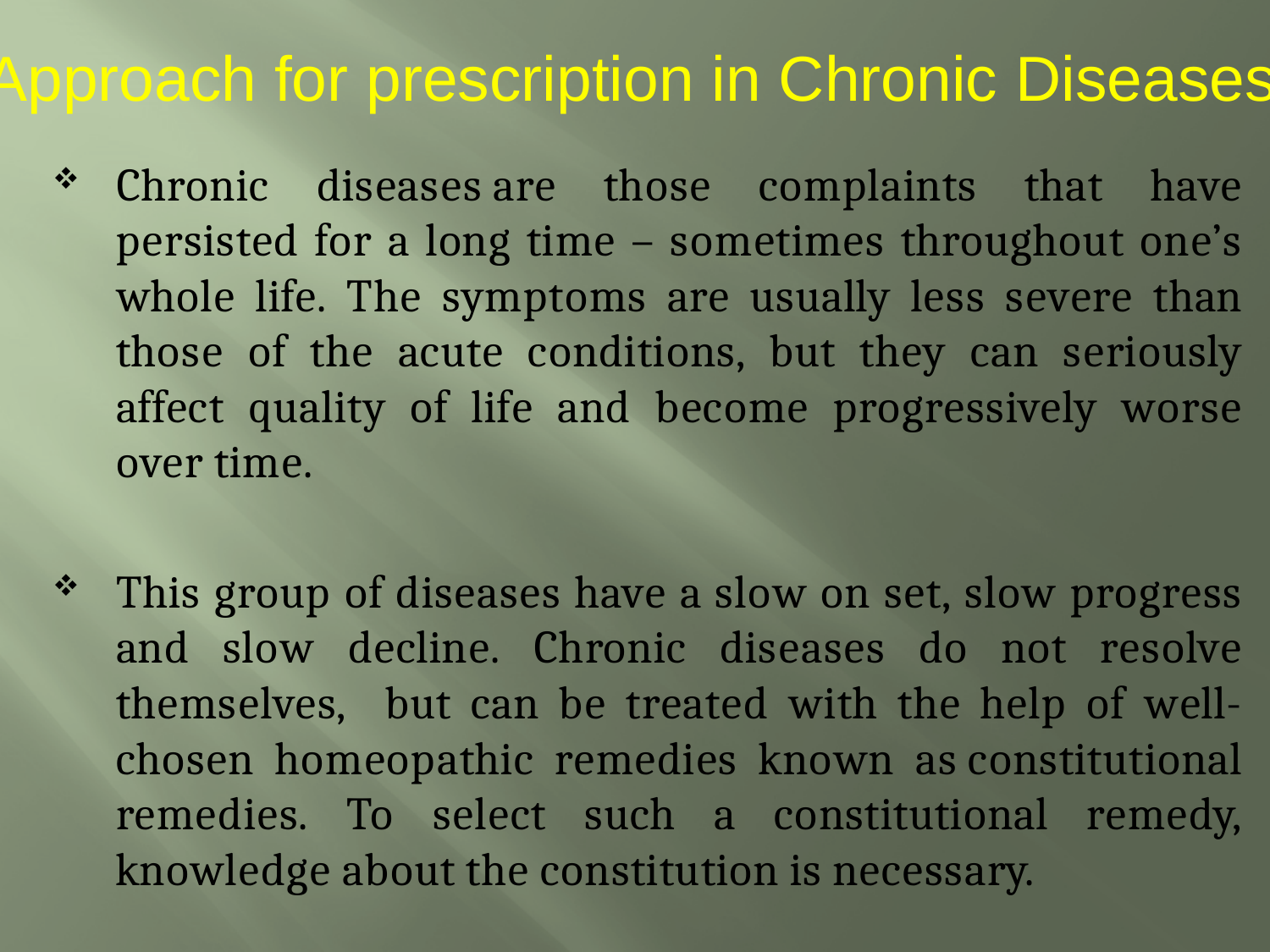

Approach for prescription in Chronic Diseases
Chronic diseases are those complaints that have persisted for a long time – sometimes throughout one’s whole life. The symptoms are usually less severe than those of the acute conditions, but they can seriously affect quality of life and become progressively worse over time.

This group of diseases have a slow on set, slow progress and slow decline. Chronic diseases do not resolve themselves,  but can be treated with the help of well-chosen homeopathic remedies known as constitutional remedies. To select such a constitutional remedy, knowledge about the constitution is necessary.